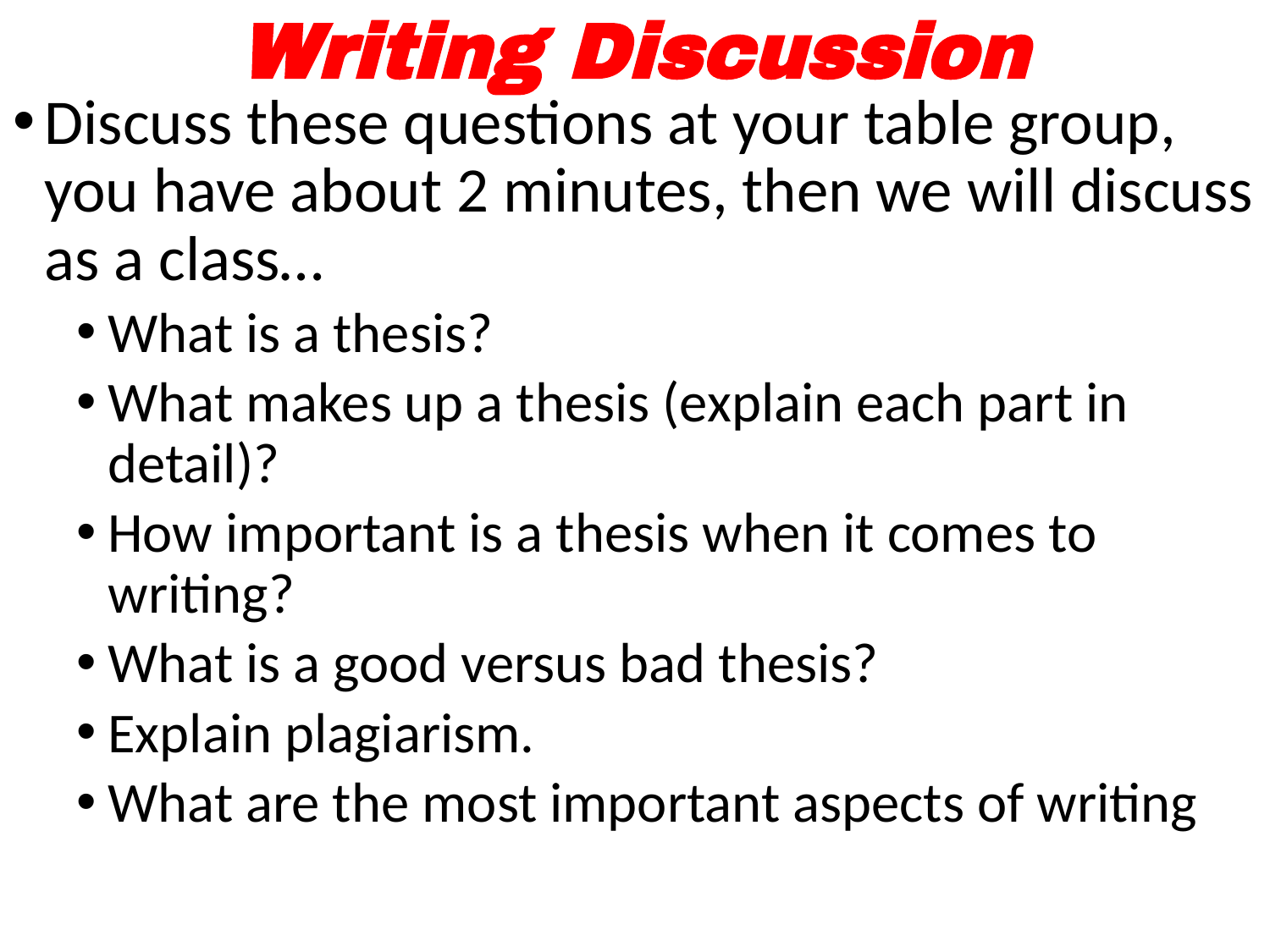

# Writing Discussion
Discuss these questions at your table group, you have about 2 minutes, then we will discuss as a class…
What is a thesis?
What makes up a thesis (explain each part in detail)?
How important is a thesis when it comes to writing?
What is a good versus bad thesis?
Explain plagiarism.
What are the most important aspects of writing